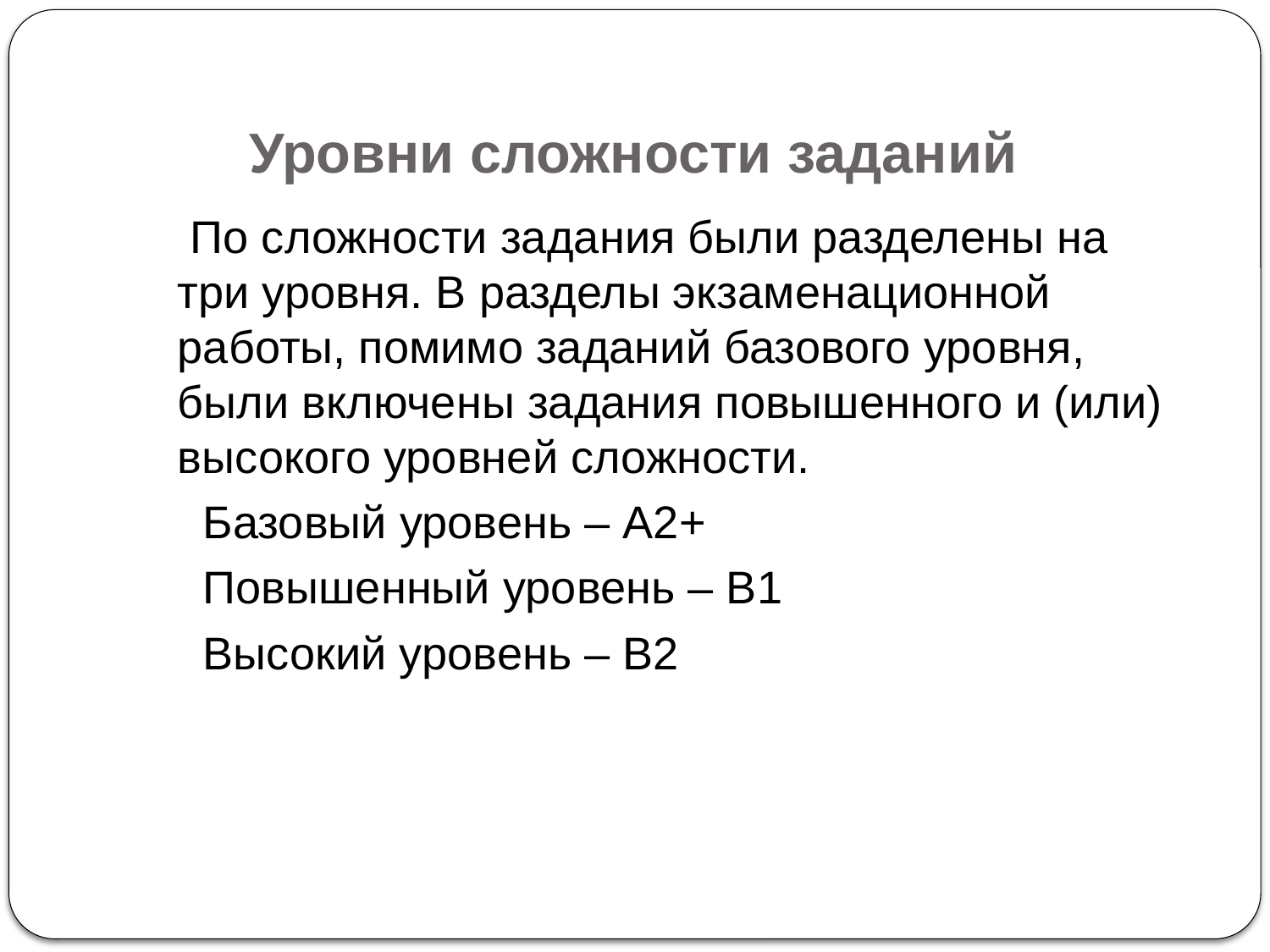

# Уровни сложности заданий
    По сложности задания были разделены на три уровня. В разделы экзаменационной работы, помимо заданий базового уровня, были включены задания повышенного и (или) высокого уровней сложности.
     Базовый уровень – A2+
     Повышенный уровень – В1
     Высокий уровень – В2